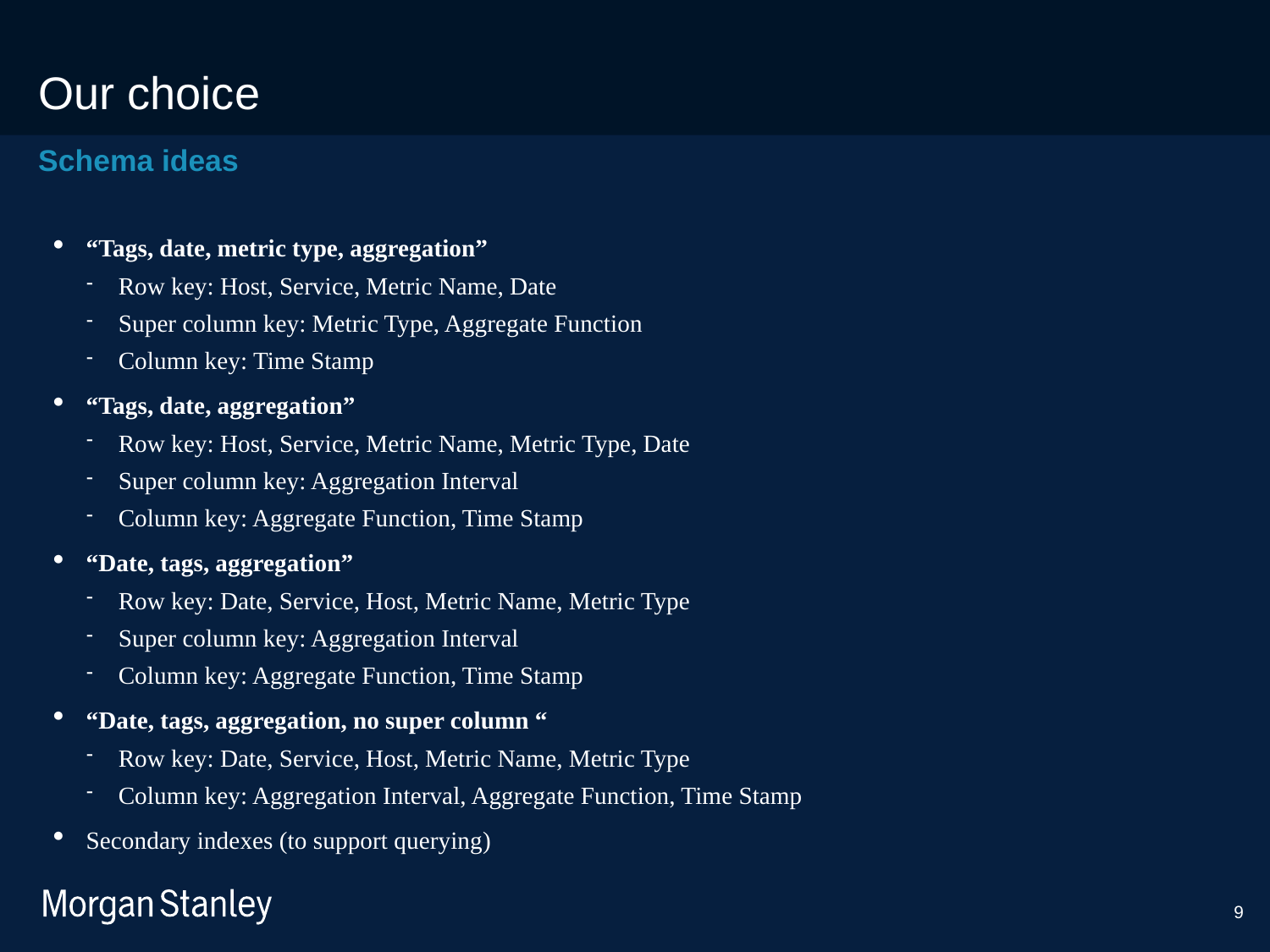

# Our choice
Schema ideas
“Tags, date, metric type, aggregation”
Row key: Host, Service, Metric Name, Date
Super column key: Metric Type, Aggregate Function
Column key: Time Stamp
“Tags, date, aggregation”
Row key: Host, Service, Metric Name, Metric Type, Date
Super column key: Aggregation Interval
Column key: Aggregate Function, Time Stamp
“Date, tags, aggregation”
Row key: Date, Service, Host, Metric Name, Metric Type
Super column key: Aggregation Interval
Column key: Aggregate Function, Time Stamp
“Date, tags, aggregation, no super column “
Row key: Date, Service, Host, Metric Name, Metric Type
Column key: Aggregation Interval, Aggregate Function, Time Stamp
Secondary indexes (to support querying)
9